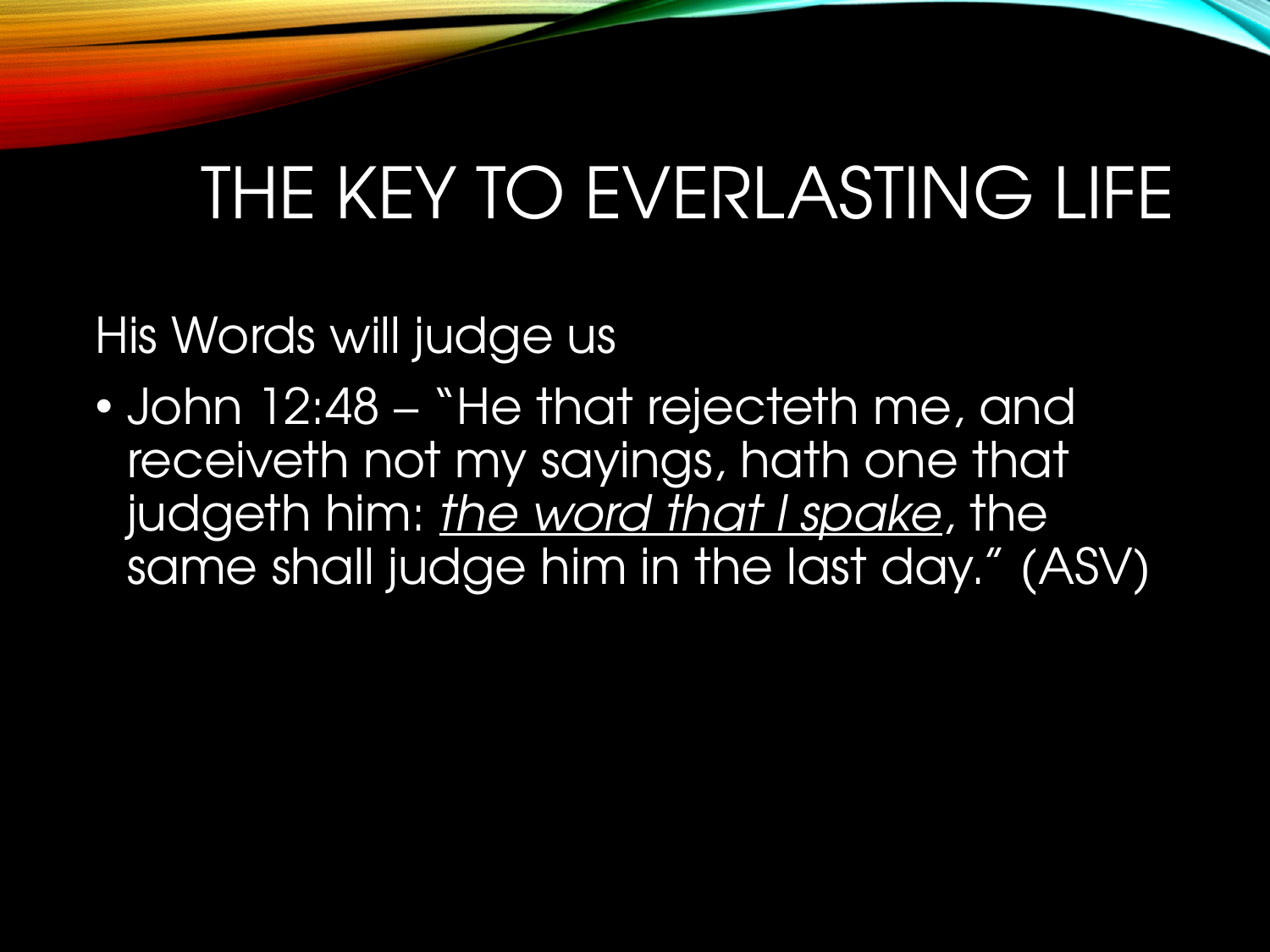

# The Key to everlasting life
His Words will judge us
John 12:48 – “He that rejecteth me, and receiveth not my sayings, hath one that judgeth him: the word that I spake, the same shall judge him in the last day.” (ASV)